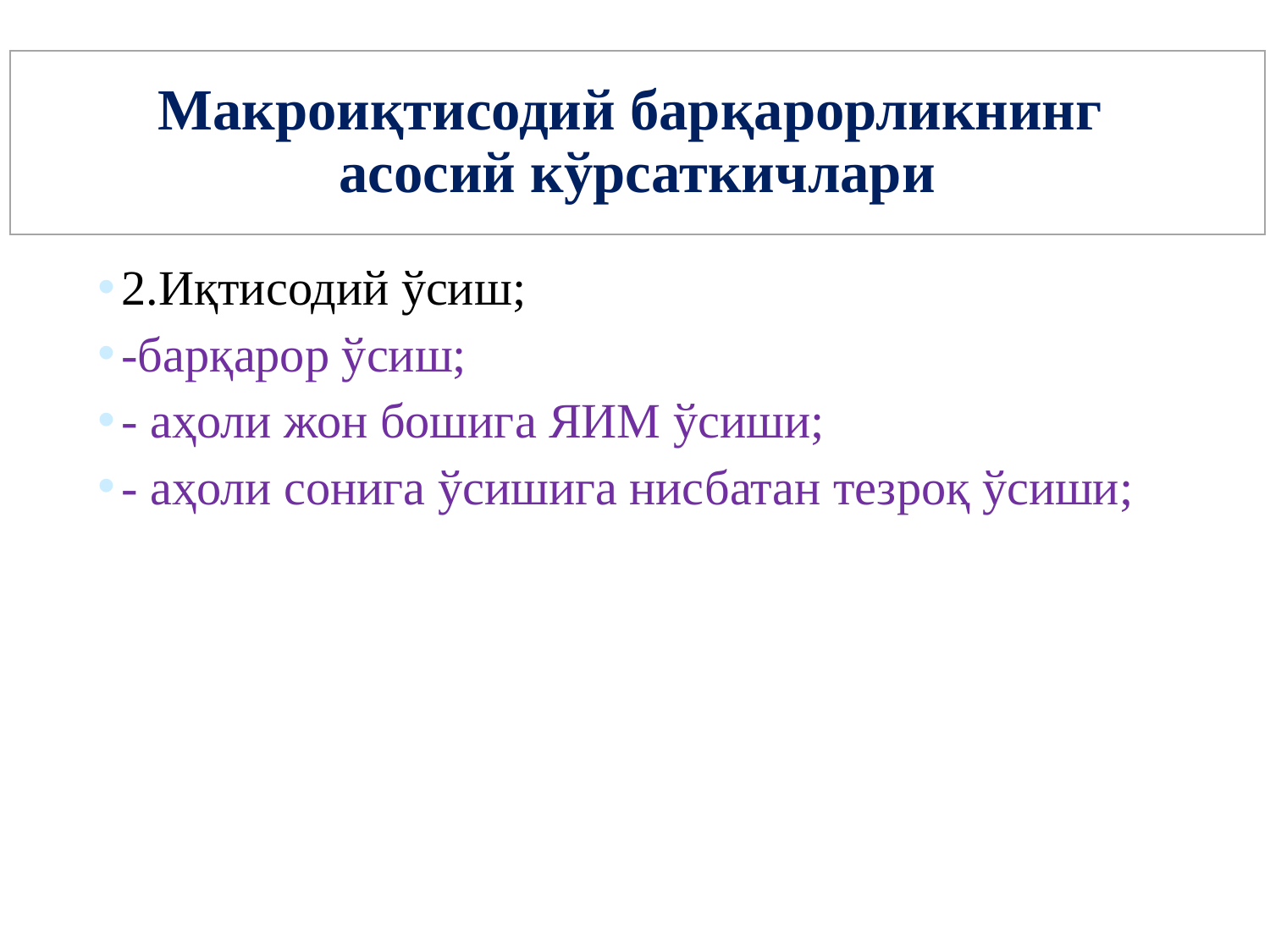

# Макроиқтисодий барқарорликнинг асосий кўрсаткичлари
2.Иқтисодий ўсиш;
-барқарор ўсиш;
- аҳоли жон бошига ЯИМ ўсиши;
- аҳоли сонига ўсишига нисбатан тезроқ ўсиши;